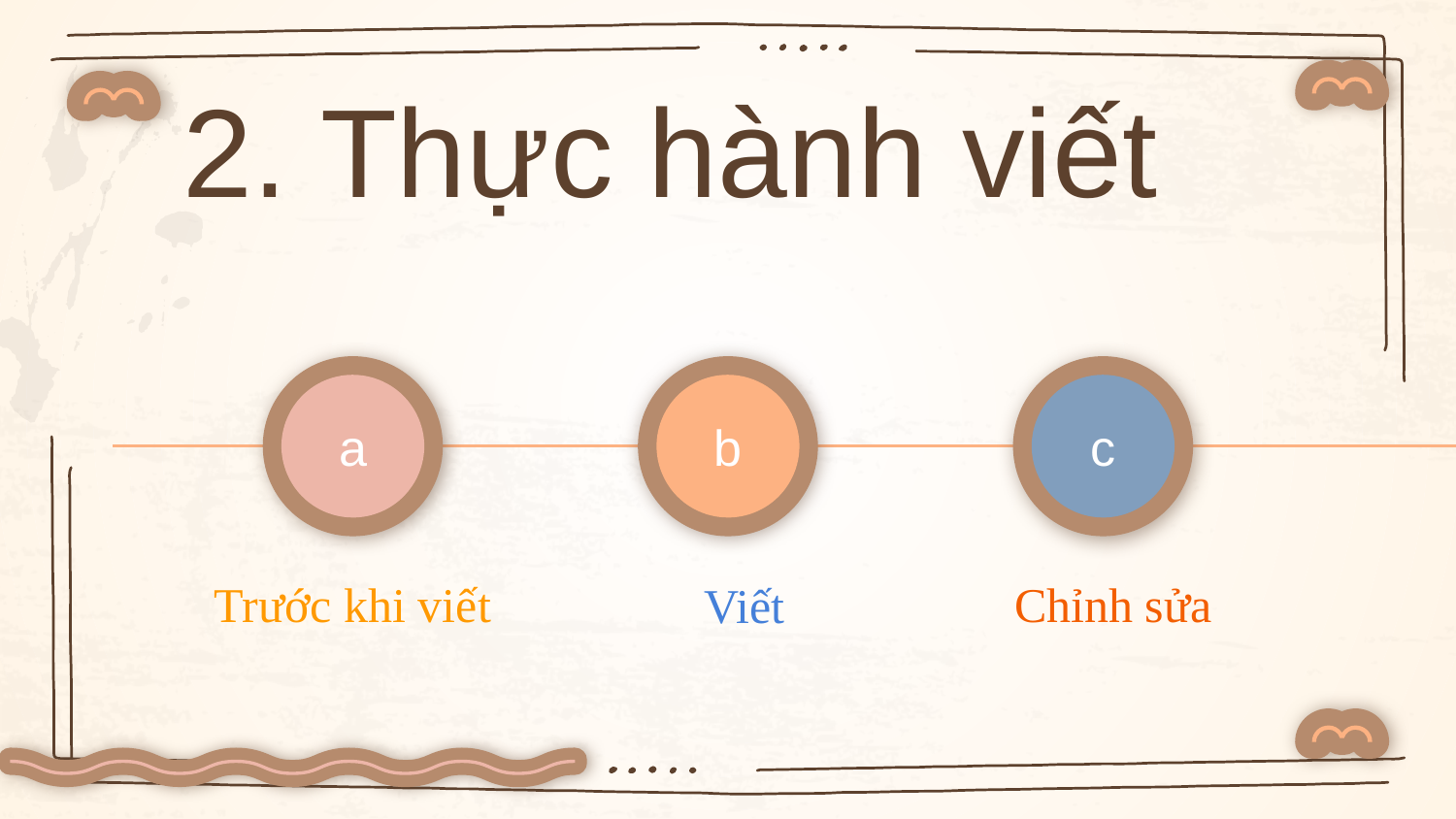

# 2. Thực hành viết

a

b

c
Trước khi viết
Chỉnh sửa
Viết